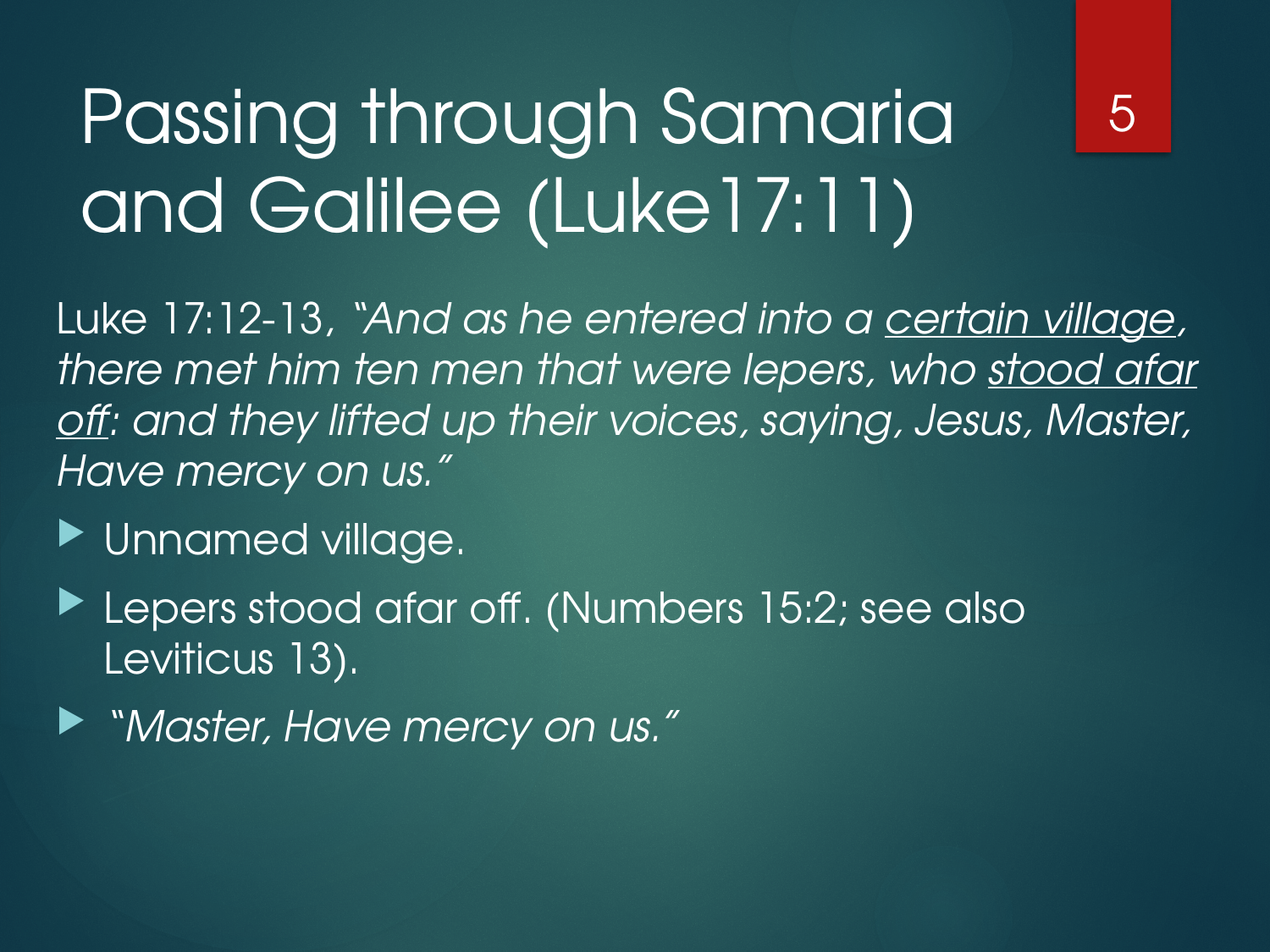

5
# Passing through Samaria and Galilee (Luke17:11)
Luke 17:12-13, “And as he entered into a certain village, there met him ten men that were lepers, who stood afar off: and they lifted up their voices, saying, Jesus, Master, Have mercy on us.”
Unnamed village.
Lepers stood afar off. (Numbers 15:2; see also
Leviticus 13).
“Master, Have mercy on us.”